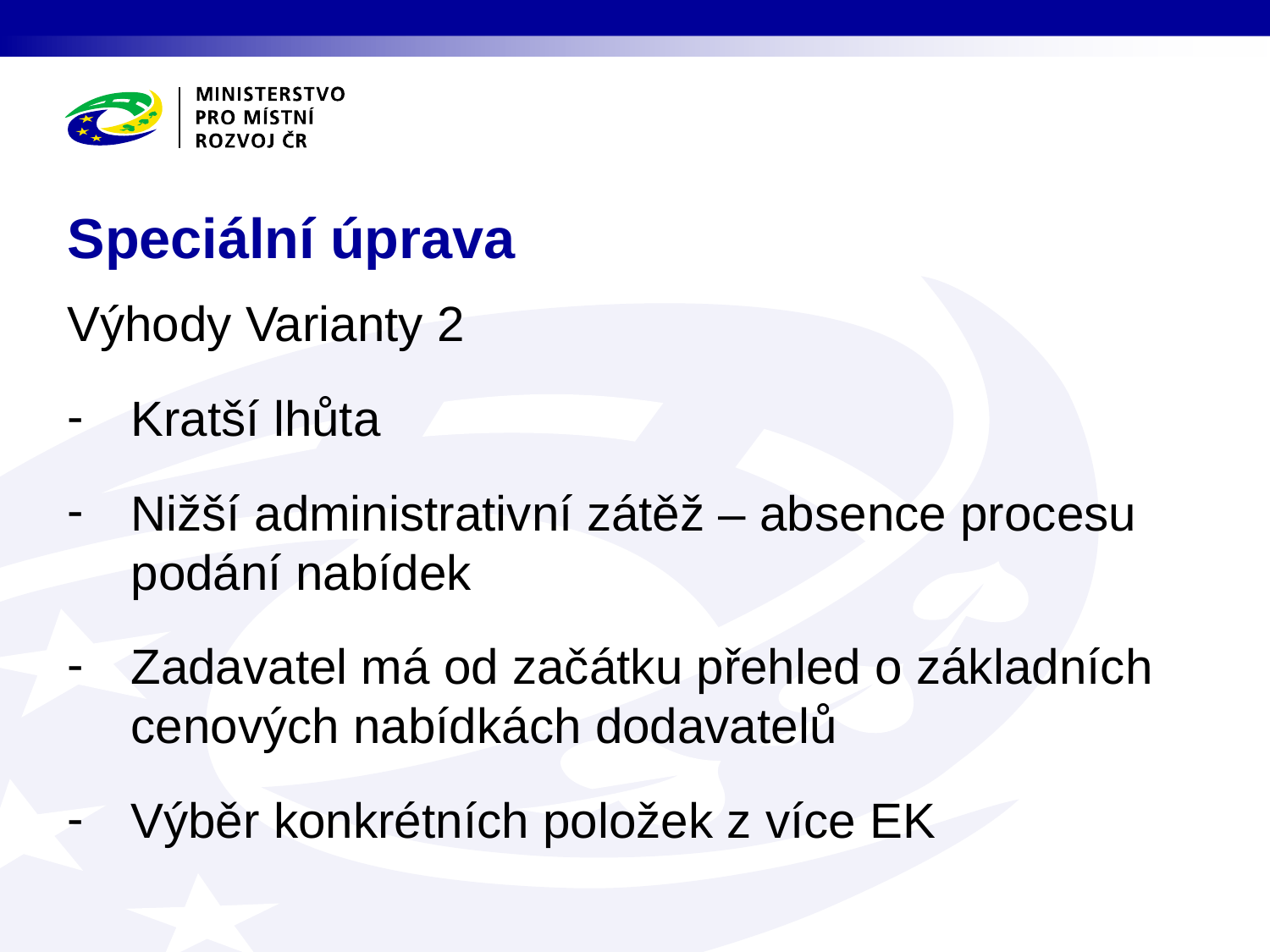

# Speciální úprava
Výhody Varianty 2
Kratší lhůta
Nižší administrativní zátěž – absence procesu podání nabídek
Zadavatel má od začátku přehled o základních cenových nabídkách dodavatelů
Výběr konkrétních položek z více EK